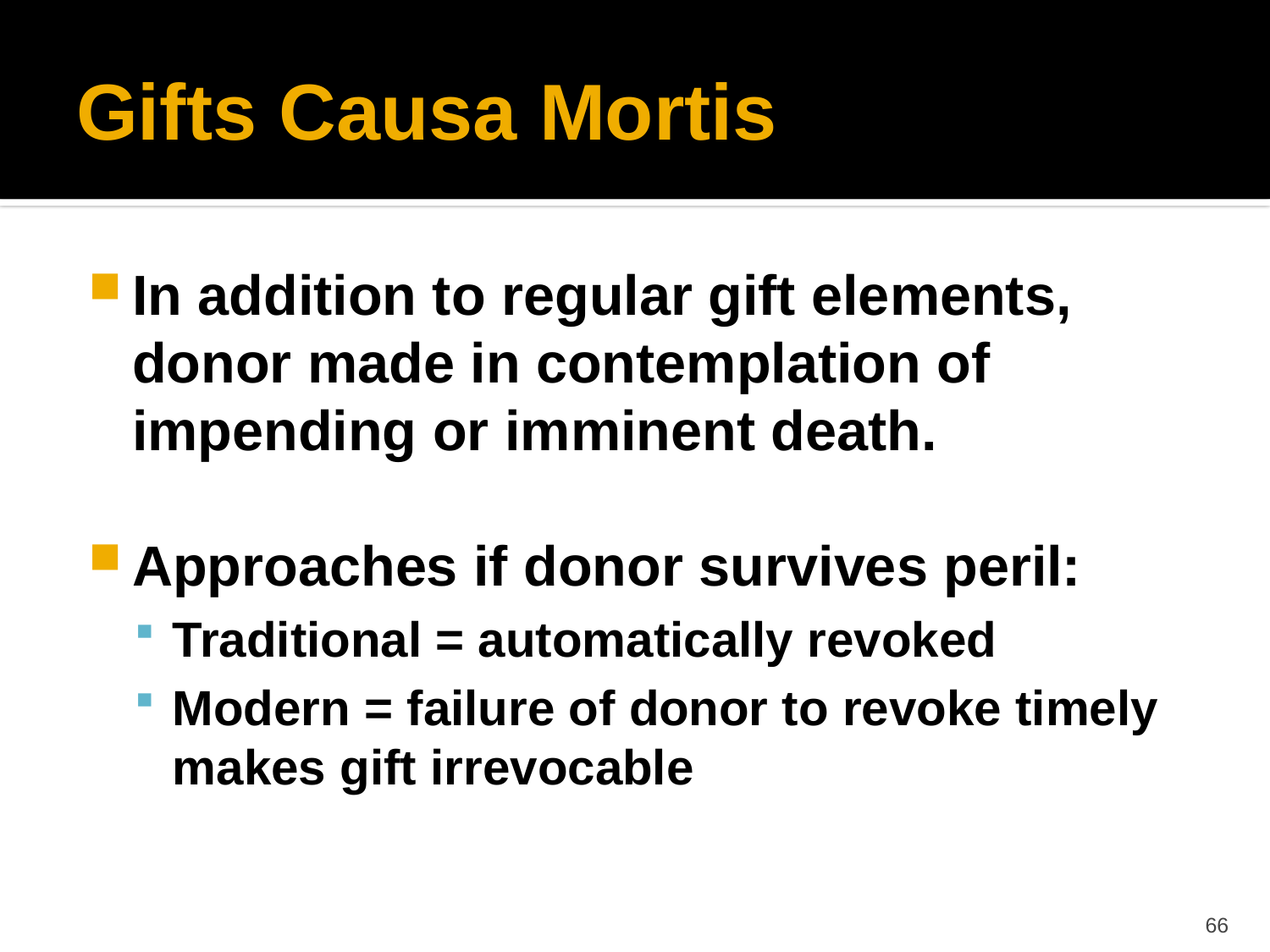

# Gifts Causa Mortis
In addition to regular gift elements, donor made in contemplation of impending or imminent death.

Approaches if donor survives peril:
Traditional = automatically revoked
Modern = failure of donor to revoke timely makes gift irrevocable
66